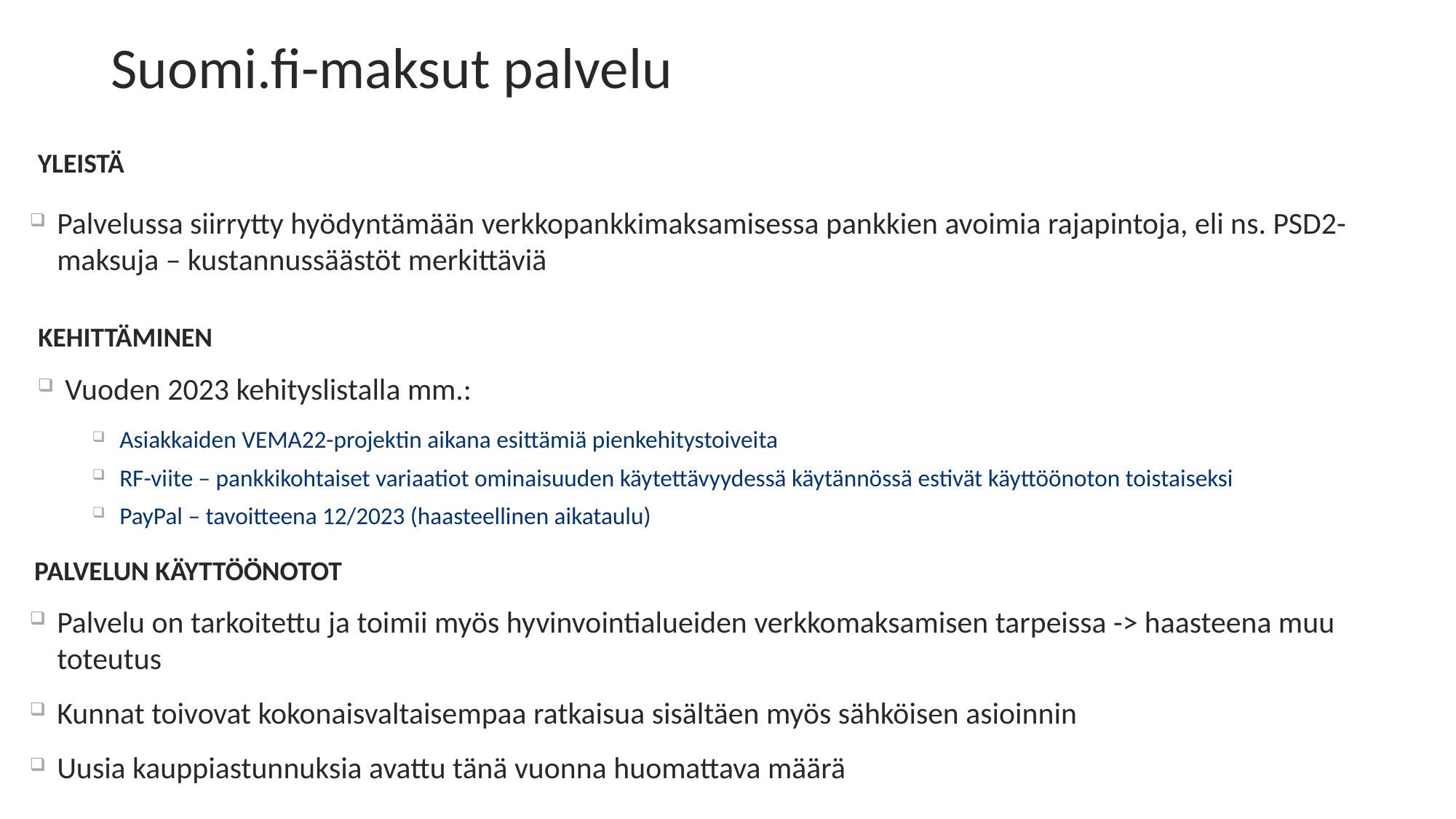

# Suomi.fi-maksut palvelu
YLEISTÄ
Palvelussa siirrytty hyödyntämään verkkopankkimaksamisessa pankkien avoimia rajapintoja, eli ns. PSD2-maksuja – kustannussäästöt merkittäviä

KEHITTÄMINEN
Vuoden 2023 kehityslistalla mm.:
Asiakkaiden VEMA22-projektin aikana esittämiä pienkehitystoiveita
RF-viite – pankkikohtaiset variaatiot ominaisuuden käytettävyydessä käytännössä estivät käyttöönoton toistaiseksi
PayPal – tavoitteena 12/2023 (haasteellinen aikataulu)

PALVELUN KÄYTTÖÖNOTOT
Palvelu on tarkoitettu ja toimii myös hyvinvointialueiden verkkomaksamisen tarpeissa -> haasteena muu toteutus
Kunnat toivovat kokonaisvaltaisempaa ratkaisua sisältäen myös sähköisen asioinnin
Uusia kauppiastunnuksia avattu tänä vuonna huomattava määrä